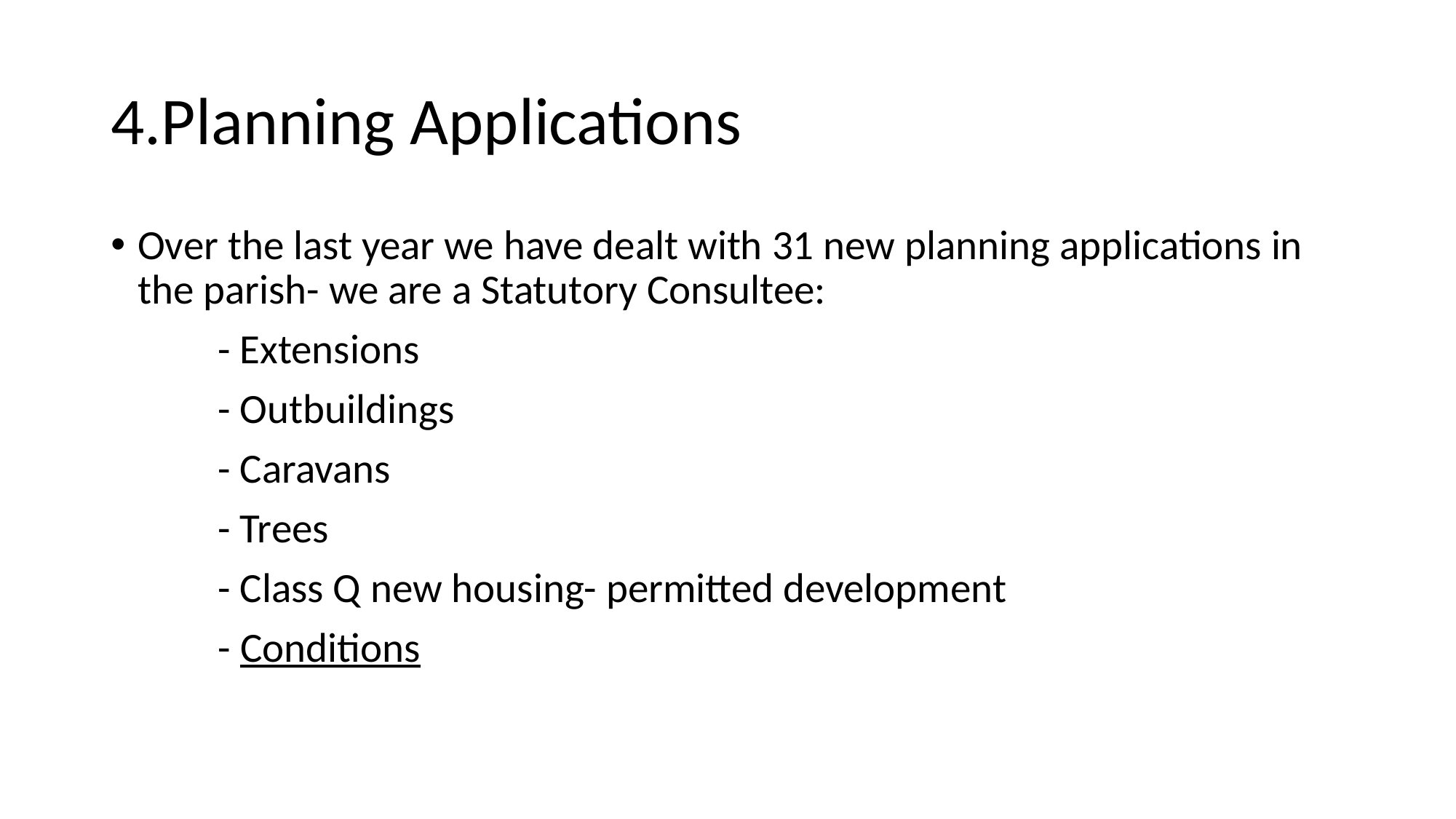

# 4.Planning Applications
Over the last year we have dealt with 31 new planning applications in the parish- we are a Statutory Consultee:
	- Extensions
	- Outbuildings
	- Caravans
	- Trees
	- Class Q new housing- permitted development
	- Conditions